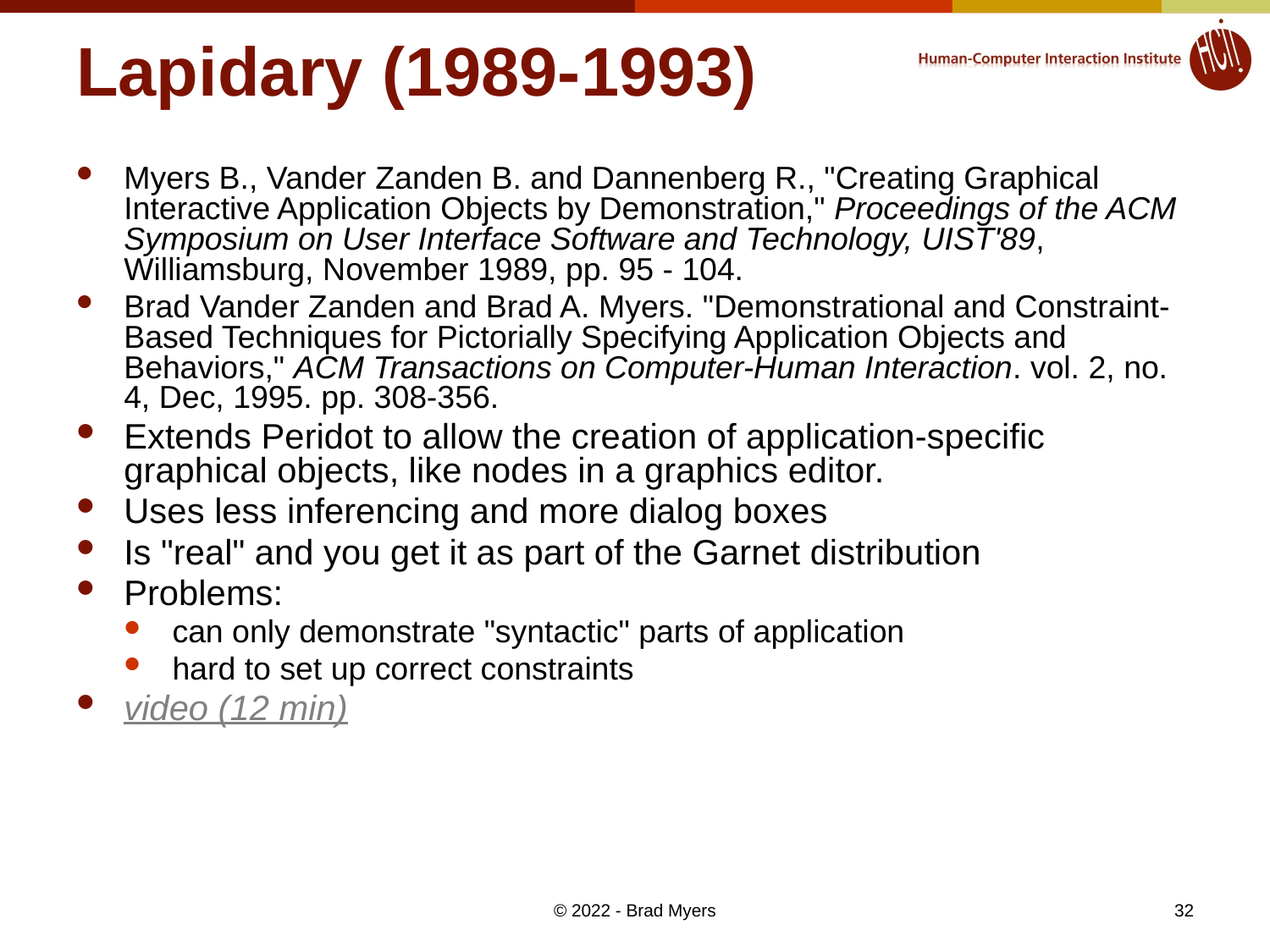

# Lapidary (1989-1993)
Myers B., Vander Zanden B. and Dannenberg R., "Creating Graphical Interactive Application Objects by Demonstration," Proceedings of the ACM Symposium on User Interface Software and Technology, UIST'89, Williamsburg, November 1989, pp. 95 - 104.
Brad Vander Zanden and Brad A. Myers. "Demonstrational and Constraint-Based Techniques for Pictorially Specifying Application Objects and Behaviors," ACM Transactions on Computer-Human Interaction. vol. 2, no. 4, Dec, 1995. pp. 308-356.
Extends Peridot to allow the creation of application-specific graphical objects, like nodes in a graphics editor.
Uses less inferencing and more dialog boxes
Is "real" and you get it as part of the Garnet distribution
Problems:
can only demonstrate "syntactic" parts of application
hard to set up correct constraints
video (12 min)
32
© 2022 - Brad Myers